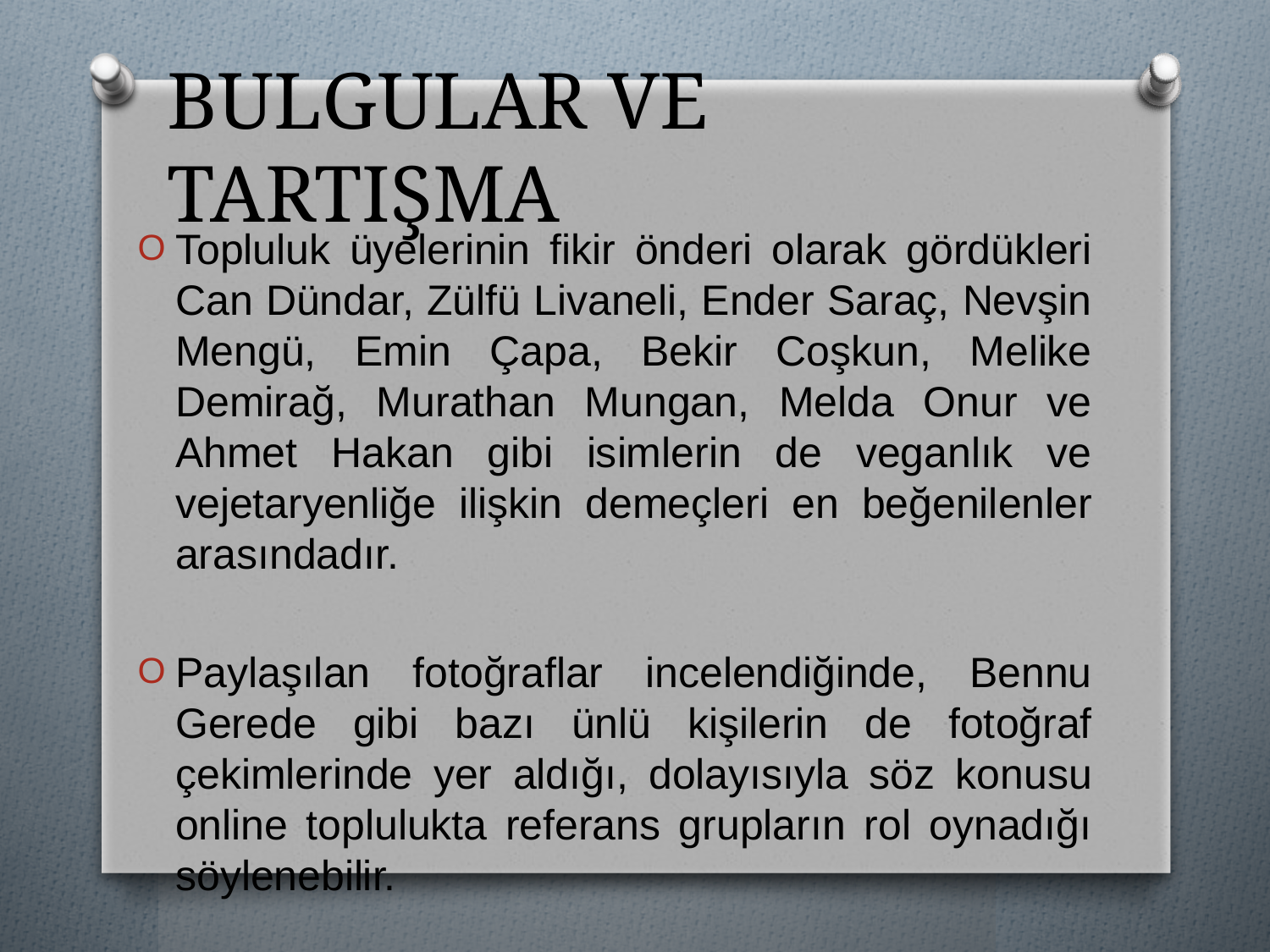

# BULGULAR VE TARTIŞMA
Topluluk üyelerinin fikir önderi olarak gördükleri Can Dündar, Zülfü Livaneli, Ender Saraç, Nevşin Mengü, Emin Çapa, Bekir Coşkun, Melike Demirağ, Murathan Mungan, Melda Onur ve Ahmet Hakan gibi isimlerin de veganlık ve vejetaryenliğe ilişkin demeçleri en beğenilenler arasındadır.

Paylaşılan fotoğraflar incelendiğinde, Bennu Gerede gibi bazı ünlü kişilerin de fotoğraf çekimlerinde yer aldığı, dolayısıyla söz konusu online toplulukta referans grupların rol oynadığı söylenebilir.